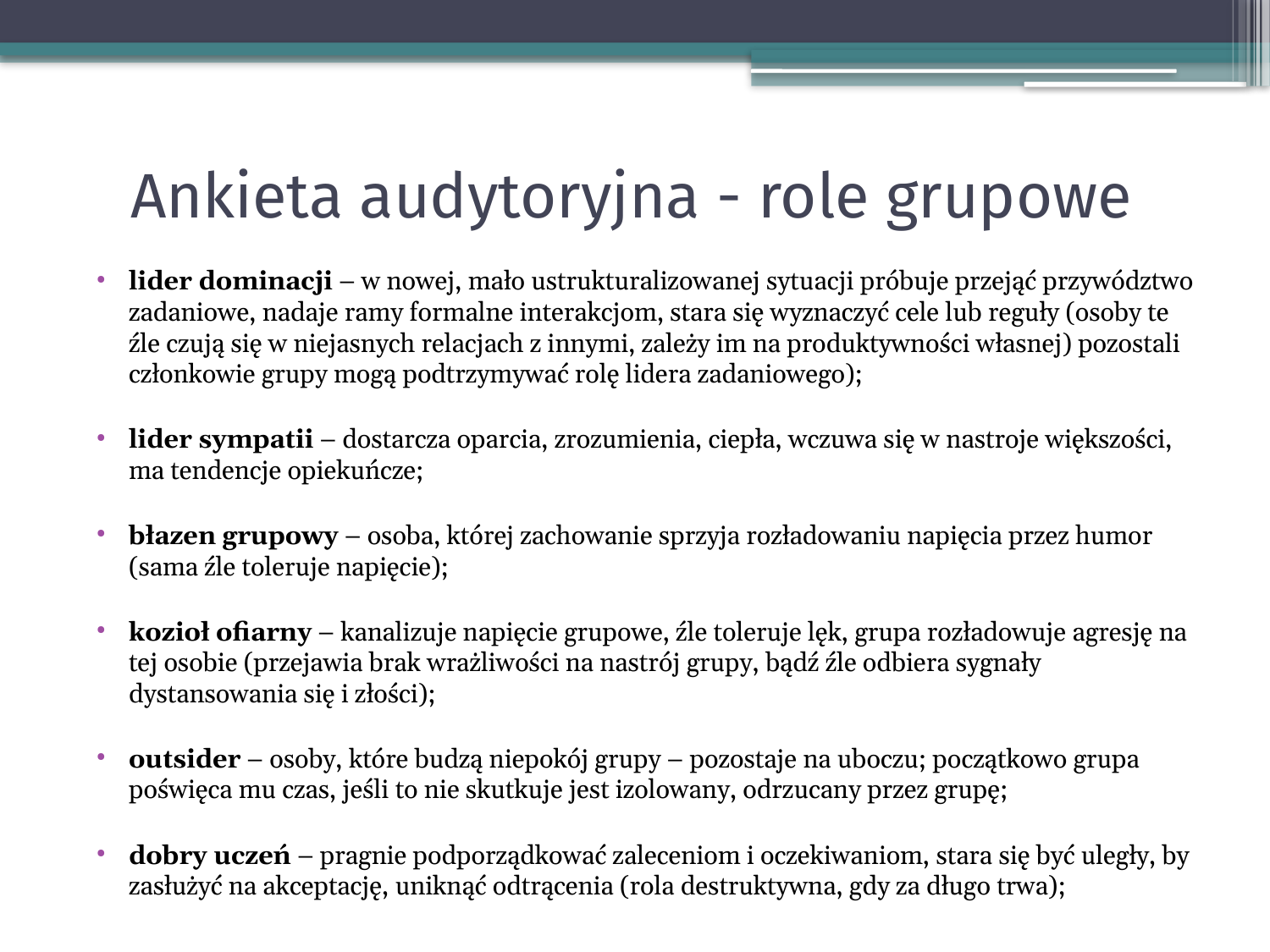

# Ankieta audytoryjna - role grupowe
lider dominacji – w nowej, mało ustrukturalizowanej sytuacji próbuje przejąć przywództwo zadaniowe, nadaje ramy formalne interakcjom, stara się wyznaczyć cele lub reguły (osoby te źle czują się w niejasnych relacjach z innymi, zależy im na produktywności własnej) pozostali członkowie grupy mogą podtrzymywać rolę lidera zadaniowego);

lider sympatii – dostarcza oparcia, zrozumienia, ciepła, wczuwa się w nastroje większości, ma tendencje opiekuńcze;

błazen grupowy – osoba, której zachowanie sprzyja rozładowaniu napięcia przez humor (sama źle toleruje napięcie);

kozioł ofiarny – kanalizuje napięcie grupowe, źle toleruje lęk, grupa rozładowuje agresję na tej osobie (przejawia brak wrażliwości na nastrój grupy, bądź źle odbiera sygnały dystansowania się i złości);

outsider – osoby, które budzą niepokój grupy – pozostaje na uboczu; początkowo grupa poświęca mu czas, jeśli to nie skutkuje jest izolowany, odrzucany przez grupę;

dobry uczeń – pragnie podporządkować zaleceniom i oczekiwaniom, stara się być uległy, by zasłużyć na akceptację, uniknąć odtrącenia (rola destruktywna, gdy za długo trwa);